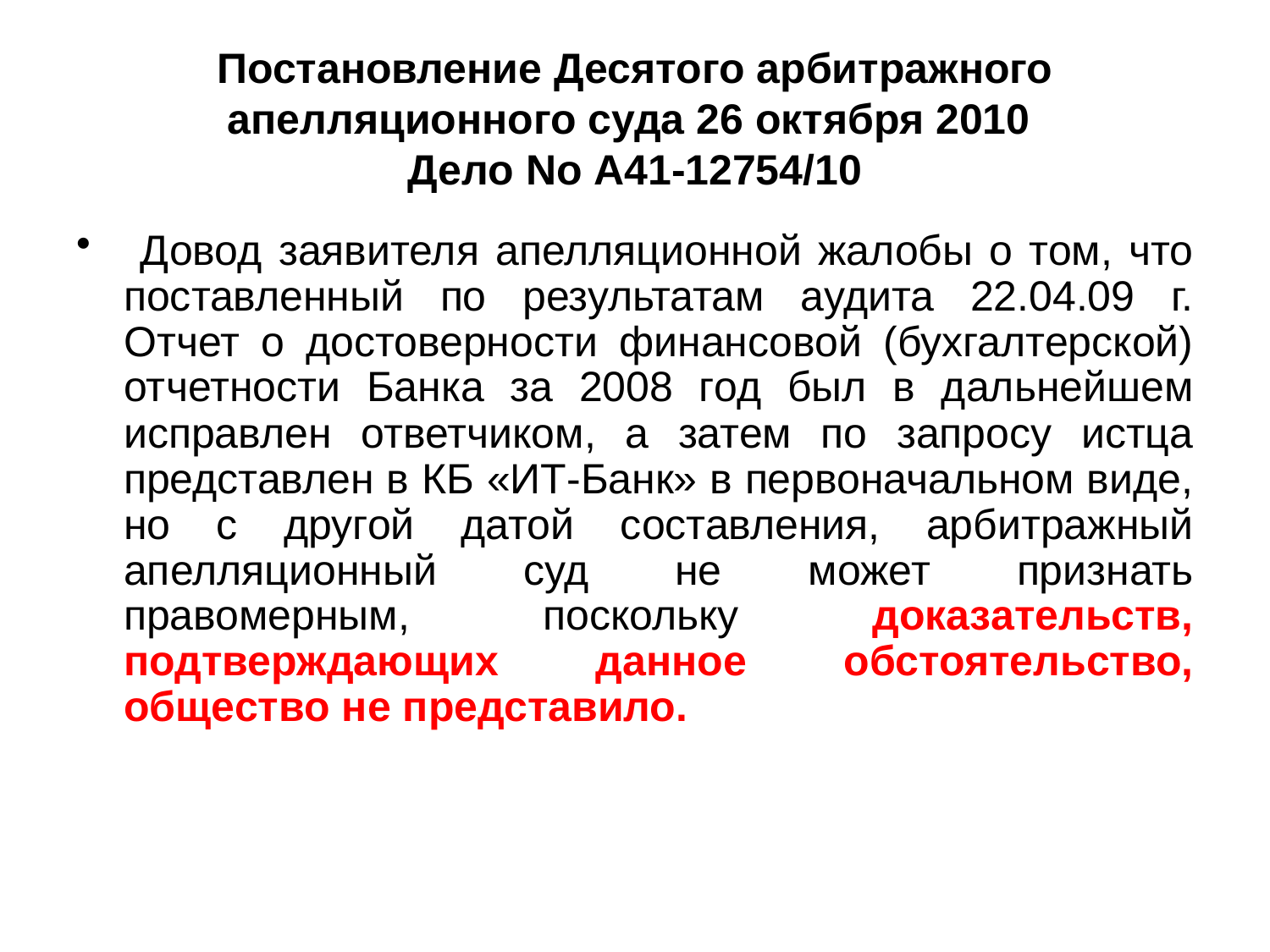

Постановление Десятого арбитражного апелляционного суда 26 октября 2010
Дело No А41-12754/10
 Довод заявителя апелляционной жалобы о том, что поставленный по результатам аудита 22.04.09 г. Отчет о достоверности финансовой (бухгалтерской) отчетности Банка за 2008 год был в дальнейшем исправлен ответчиком, а затем по запросу истца представлен в КБ «ИТ-Банк» в первоначальном виде, но с другой датой составления, арбитражный апелляционный суд не может признать правомерным, поскольку доказательств, подтверждающих данное обстоятельство, общество не представило.